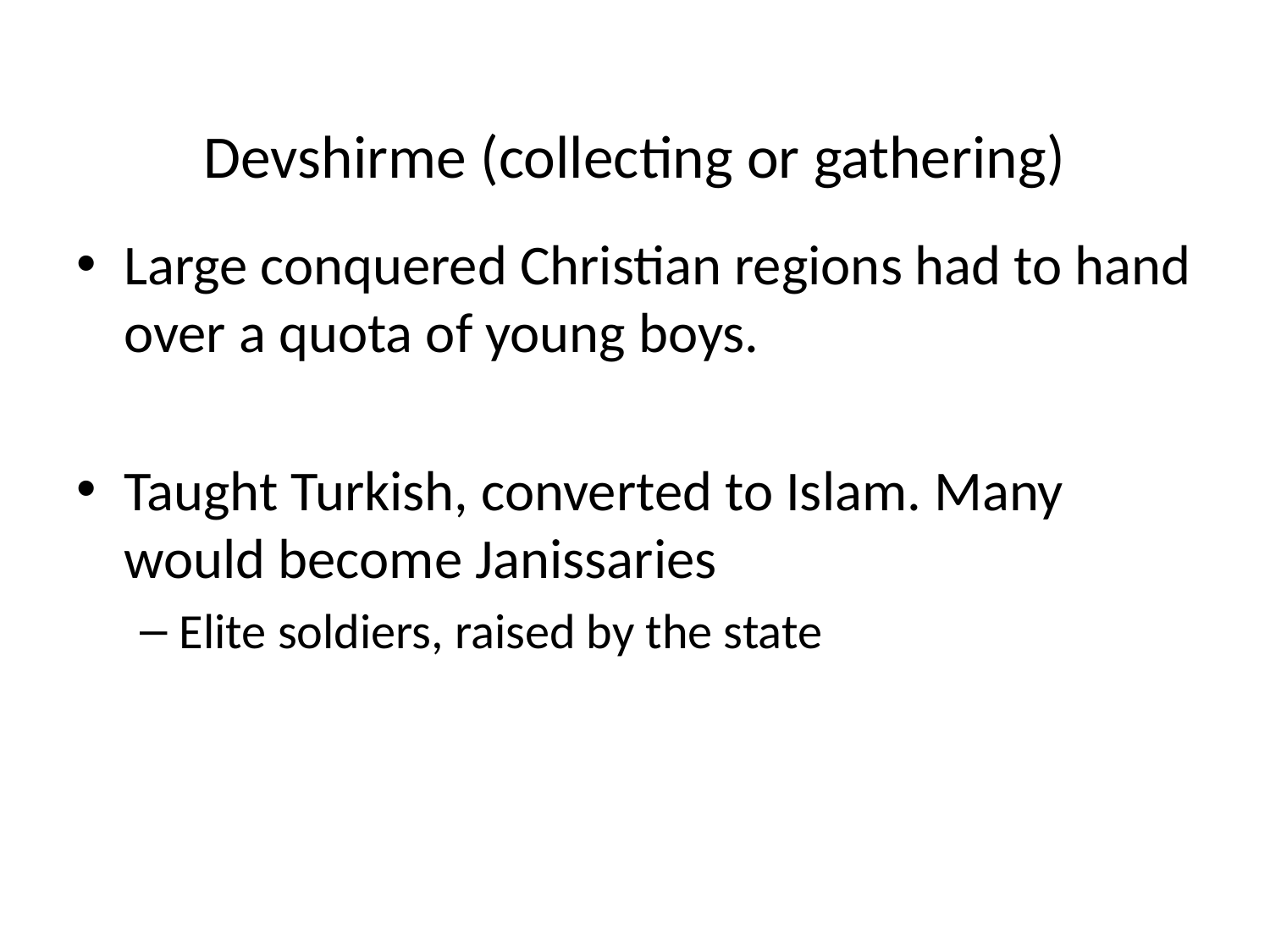

# Devshirme (collecting or gathering)
Large conquered Christian regions had to hand over a quota of young boys.

Taught Turkish, converted to Islam. Many would become Janissaries
Elite soldiers, raised by the state